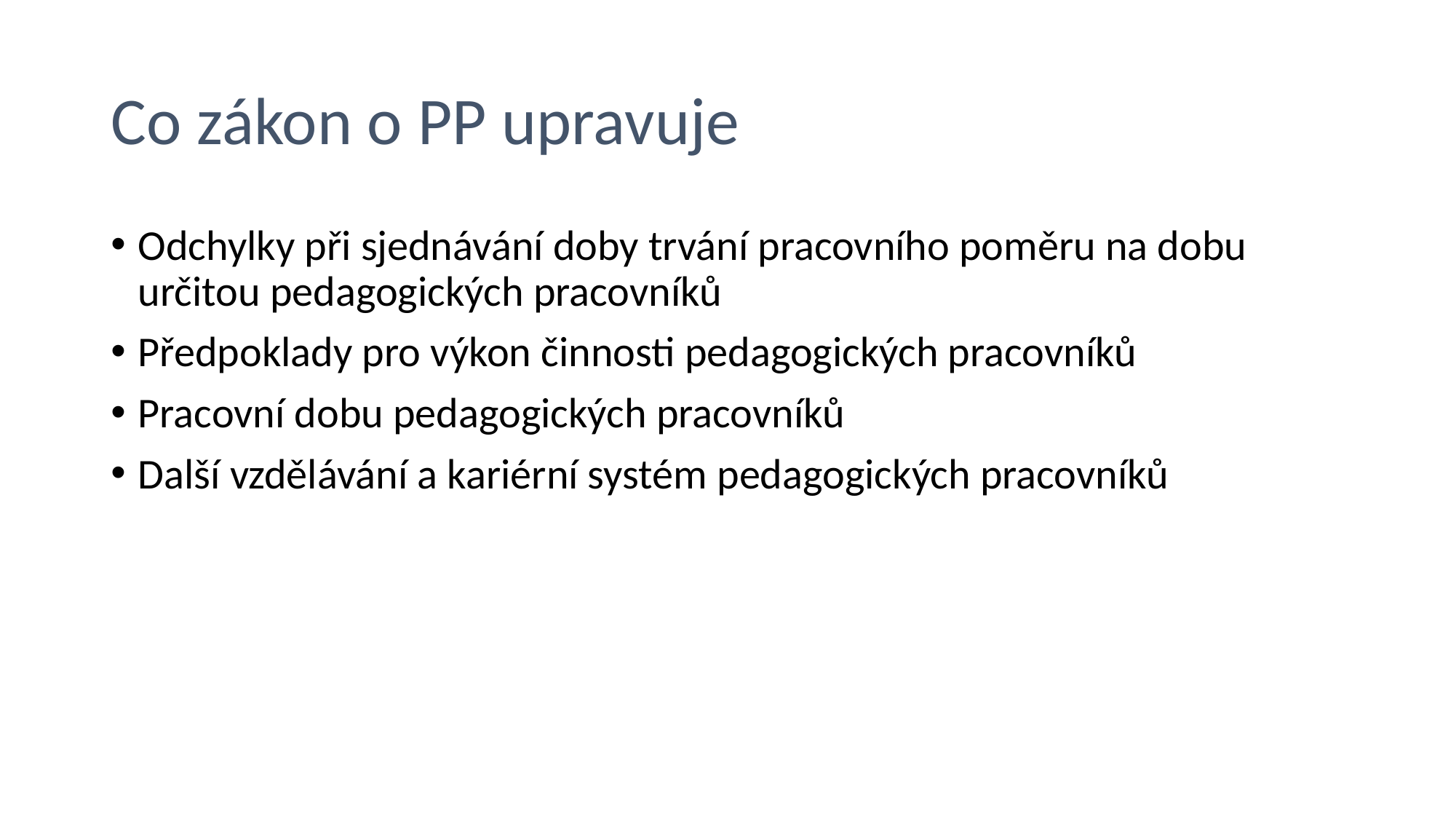

# Co zákon o PP upravuje
Odchylky při sjednávání doby trvání pracovního poměru na dobu určitou pedagogických pracovníků
Předpoklady pro výkon činnosti pedagogických pracovníků
Pracovní dobu pedagogických pracovníků
Další vzdělávání a kariérní systém pedagogických pracovníků